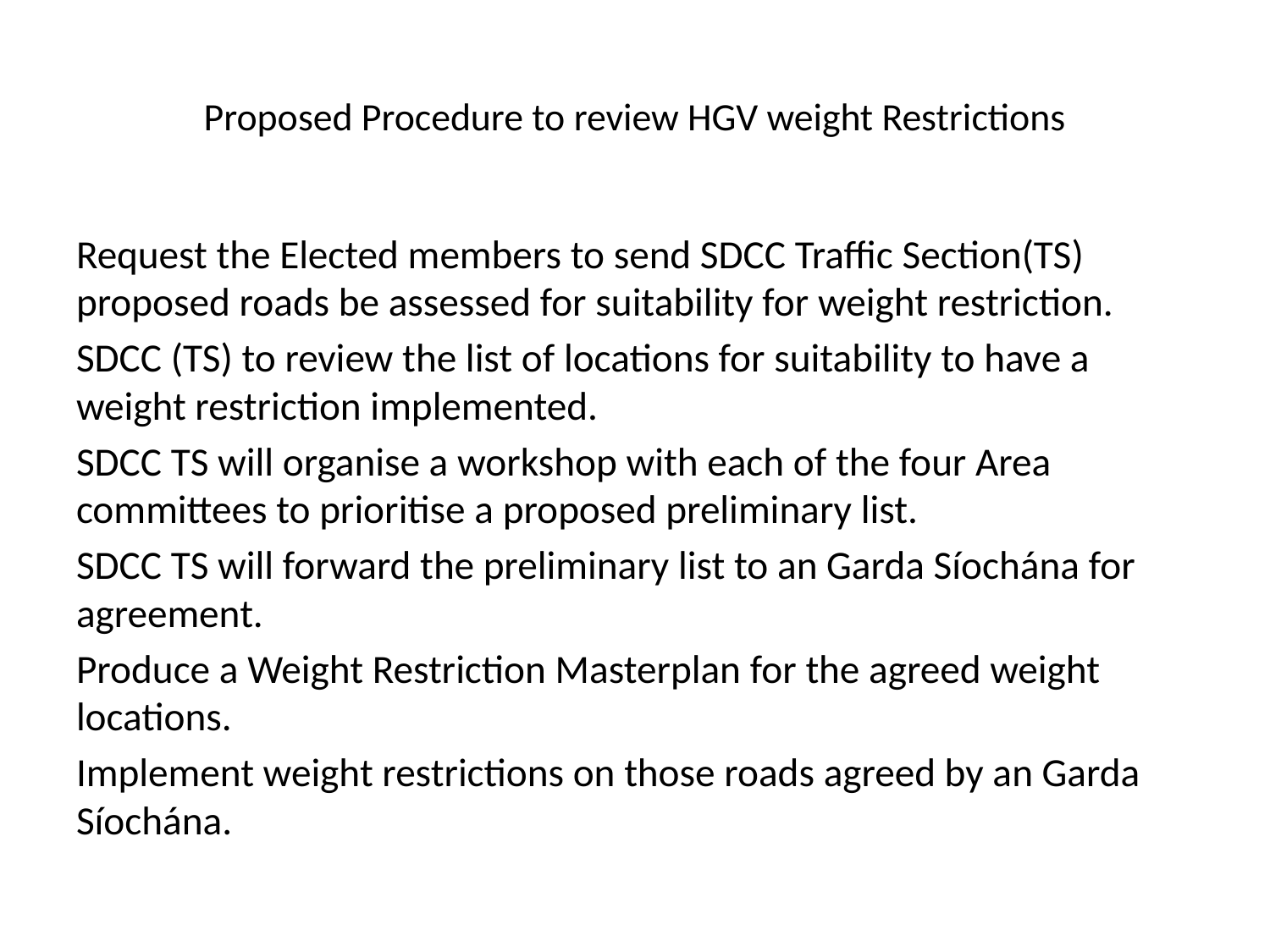

# Proposed Procedure to review HGV weight Restrictions
Request the Elected members to send SDCC Traffic Section(TS) proposed roads be assessed for suitability for weight restriction.
SDCC (TS) to review the list of locations for suitability to have a weight restriction implemented.
SDCC TS will organise a workshop with each of the four Area committees to prioritise a proposed preliminary list.
SDCC TS will forward the preliminary list to an Garda Síochána for agreement.
Produce a Weight Restriction Masterplan for the agreed weight  locations.
Implement weight restrictions on those roads agreed by an Garda Síochána.